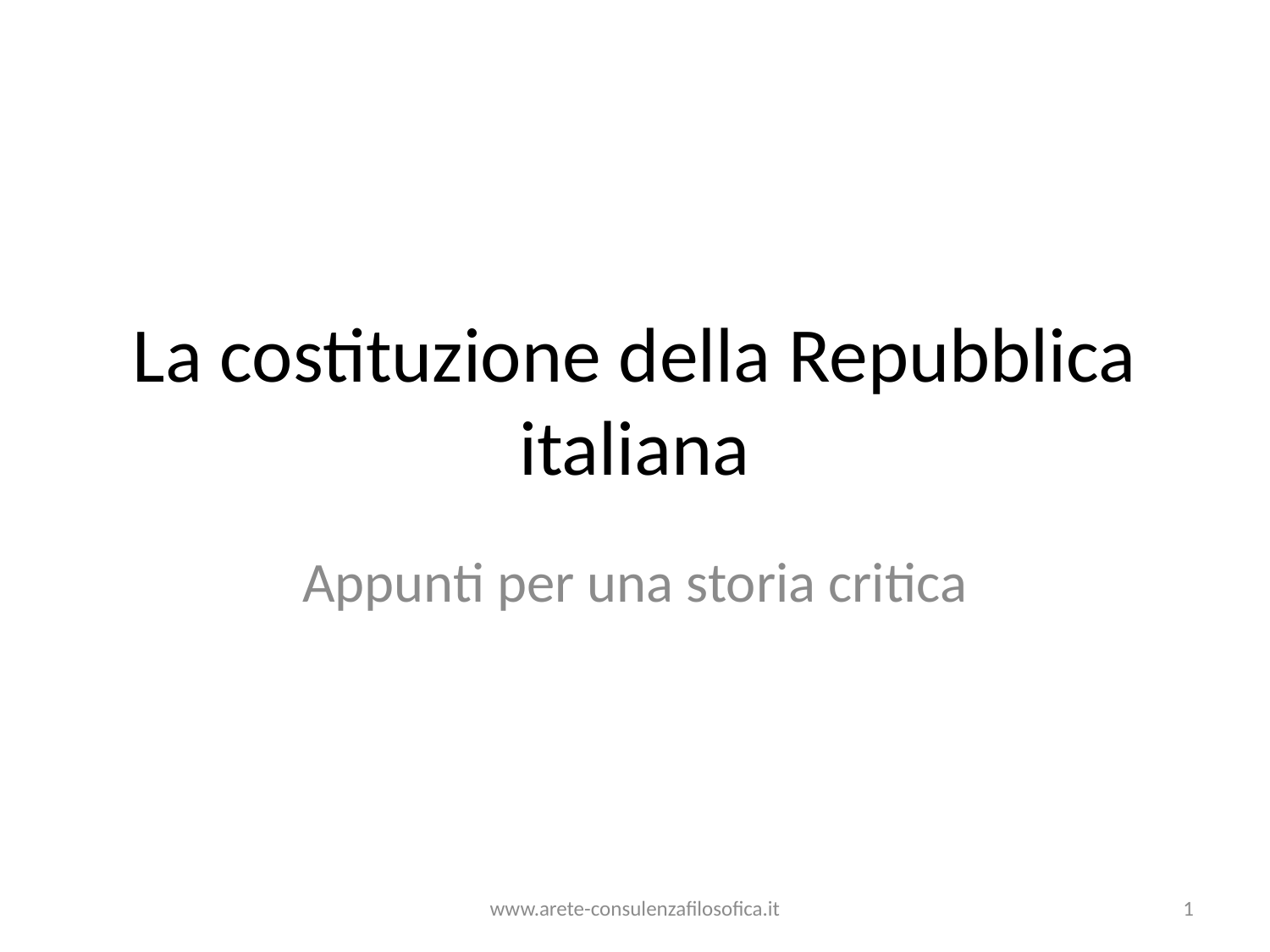

# La costituzione della Repubblica italiana
Appunti per una storia critica
www.arete-consulenzafilosofica.it
1